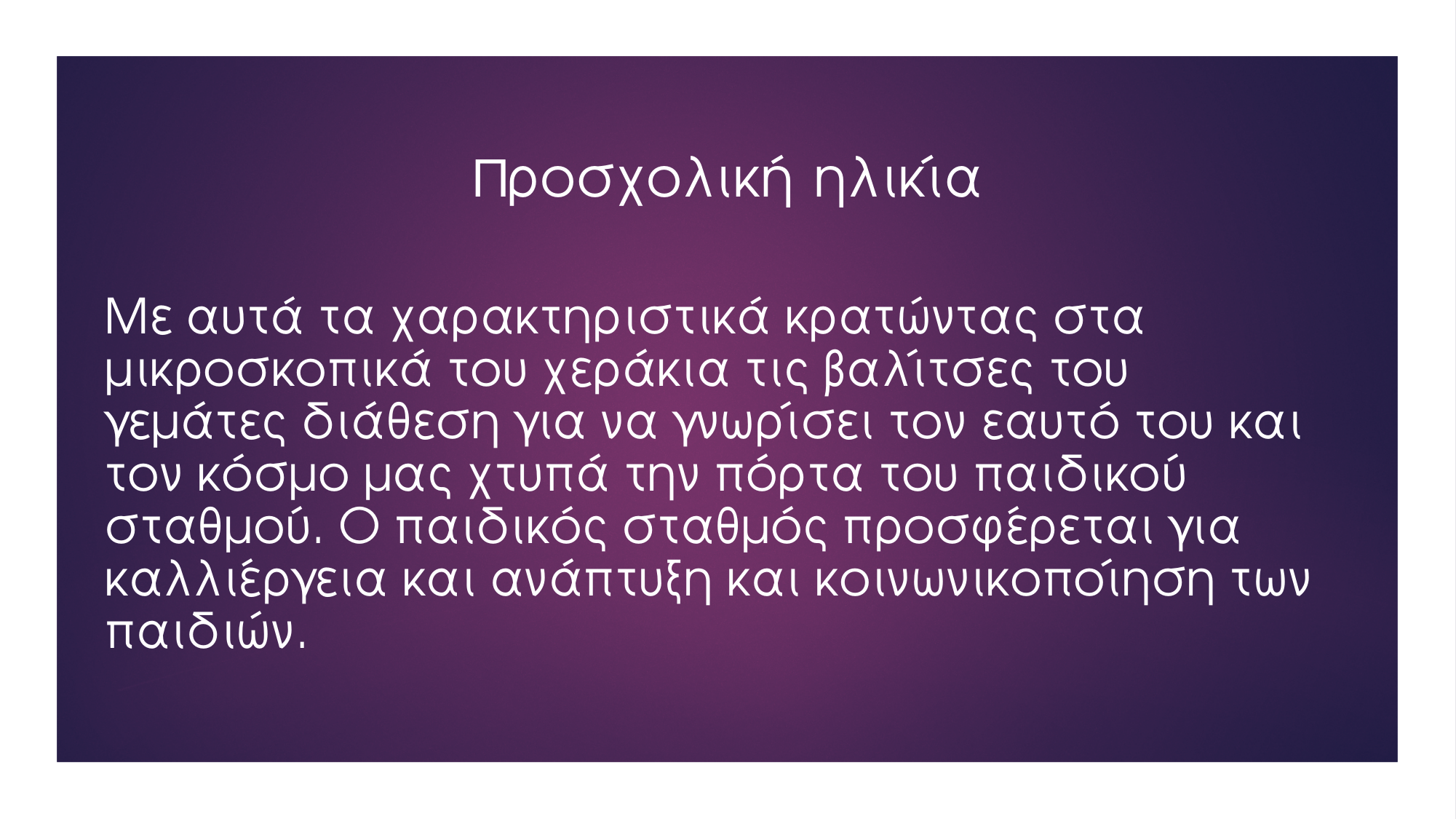

Προσχολική ηλικία
# Με αυτά τα χαρακτηριστικά κρατώντας στα μικροσκοπικά του χεράκια τις βαλίτσες του γεμάτες διάθεση για να γνωρίσει τον εαυτό του και τον κόσμο μας χτυπά την πόρτα του παιδικού σταθμού. Ο παιδικός σταθμός προσφέρεται για καλλιέργεια και ανάπτυξη και κοινωνικοποίηση των παιδιών.